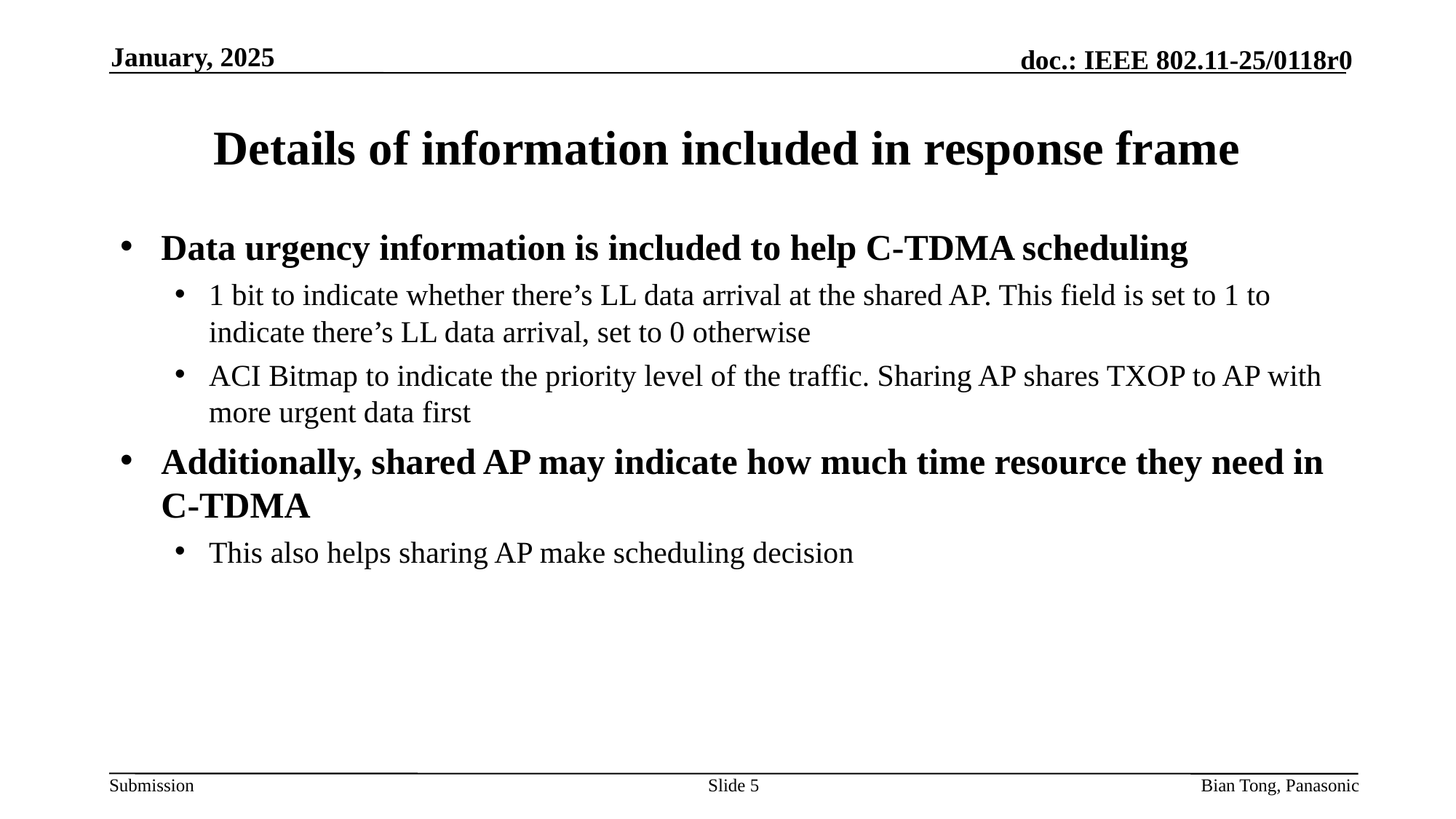

January, 2025
# Details of information included in response frame
Data urgency information is included to help C-TDMA scheduling
1 bit to indicate whether there’s LL data arrival at the shared AP. This field is set to 1 to indicate there’s LL data arrival, set to 0 otherwise
ACI Bitmap to indicate the priority level of the traffic. Sharing AP shares TXOP to AP with more urgent data first
Additionally, shared AP may indicate how much time resource they need in C-TDMA
This also helps sharing AP make scheduling decision
Slide 5
Bian Tong, Panasonic